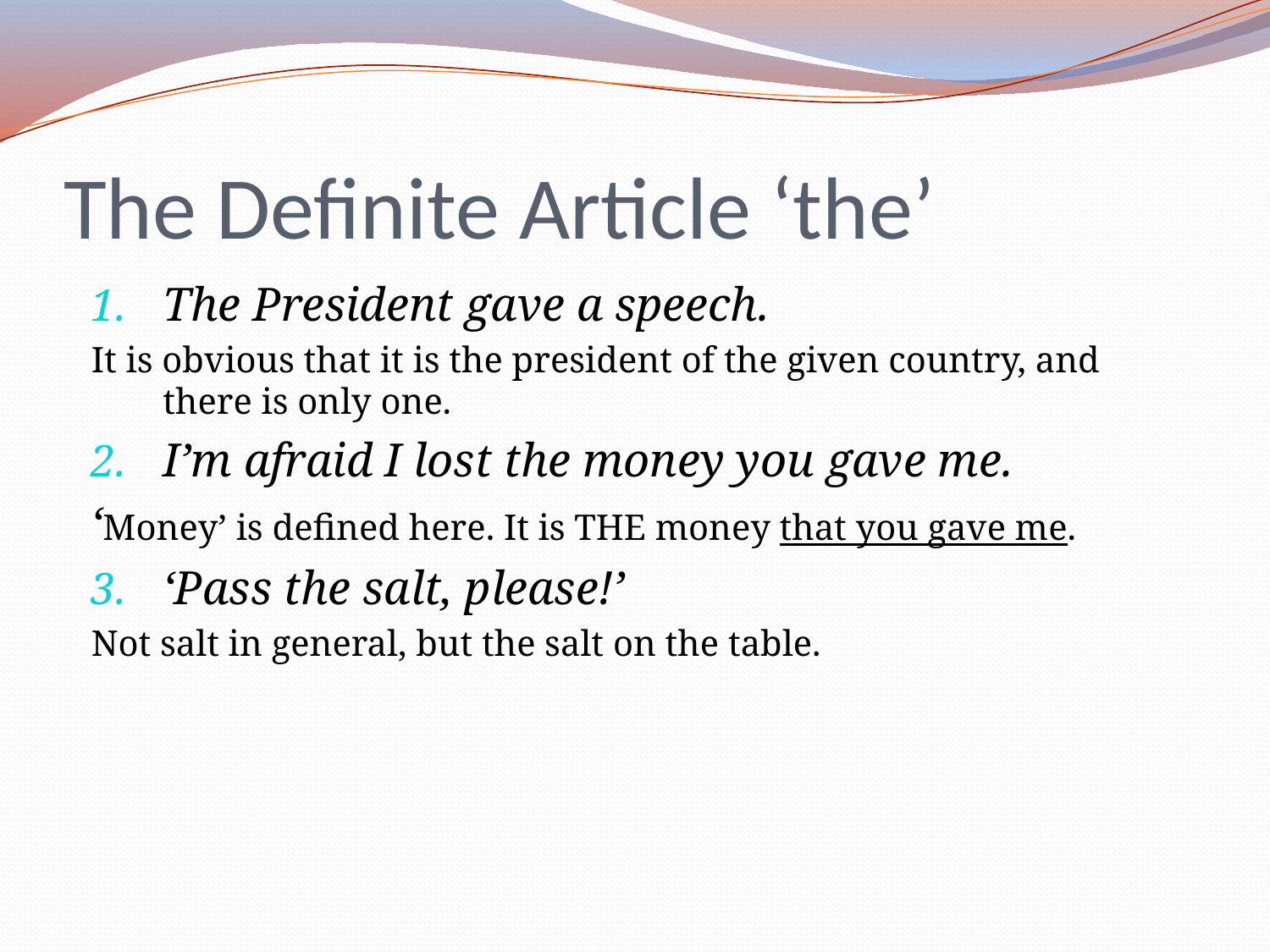

# The Definite Article ‘the’
The President gave a speech.
It is obvious that it is the president of the given country, and there is only one.
I’m afraid I lost the money you gave me.
‘Money’ is defined here. It is THE money that you gave me.
‘Pass the salt, please!’
Not salt in general, but the salt on the table.